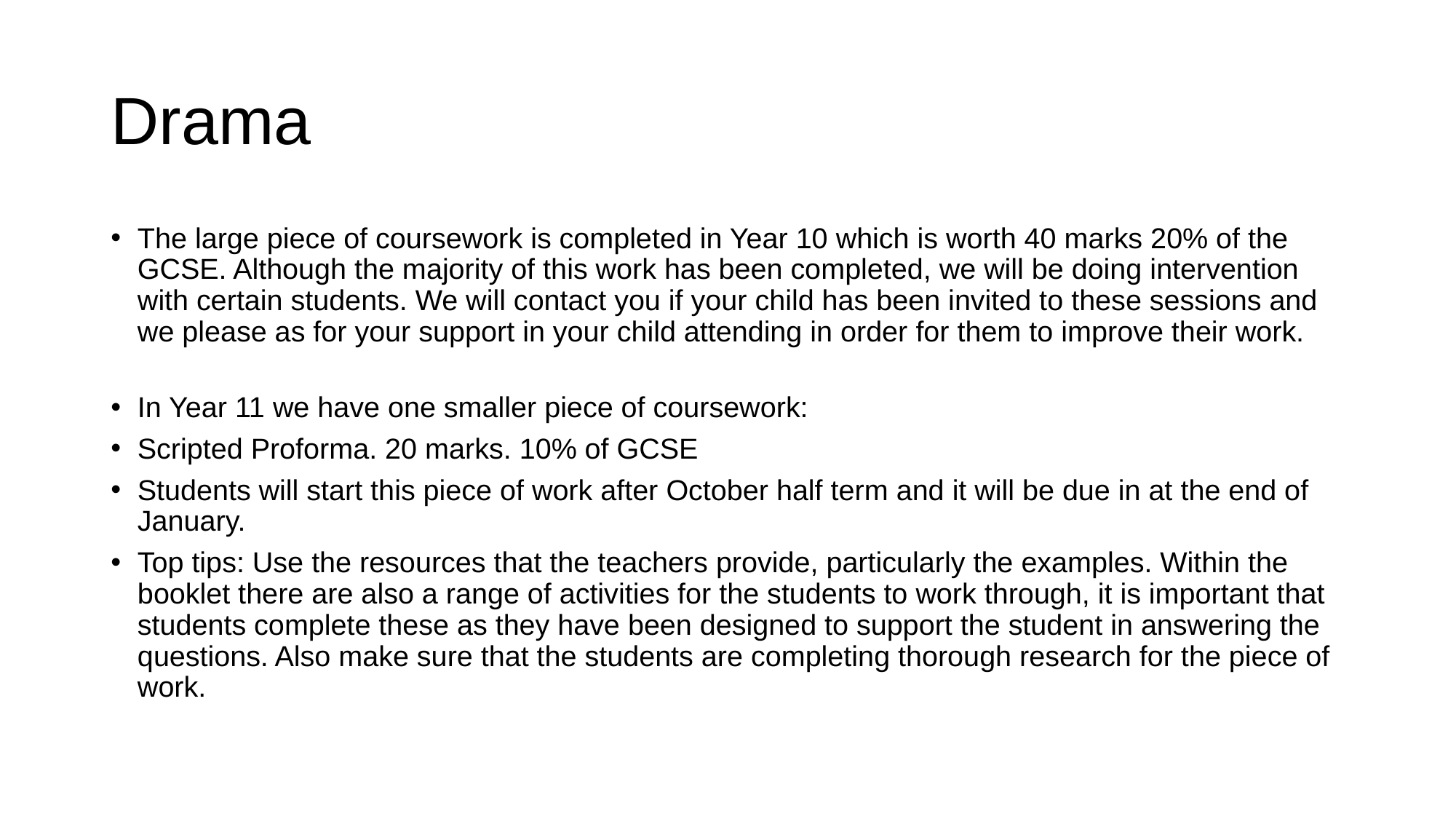

# Drama
The large piece of coursework is completed in Year 10 which is worth 40 marks 20% of the GCSE. Although the majority of this work has been completed, we will be doing intervention with certain students. We will contact you if your child has been invited to these sessions and we please as for your support in your child attending in order for them to improve their work.
In Year 11 we have one smaller piece of coursework:
Scripted Proforma. 20 marks. 10% of GCSE
Students will start this piece of work after October half term and it will be due in at the end of January.
Top tips: Use the resources that the teachers provide, particularly the examples. Within the booklet there are also a range of activities for the students to work through, it is important that students complete these as they have been designed to support the student in answering the questions. Also make sure that the students are completing thorough research for the piece of work.